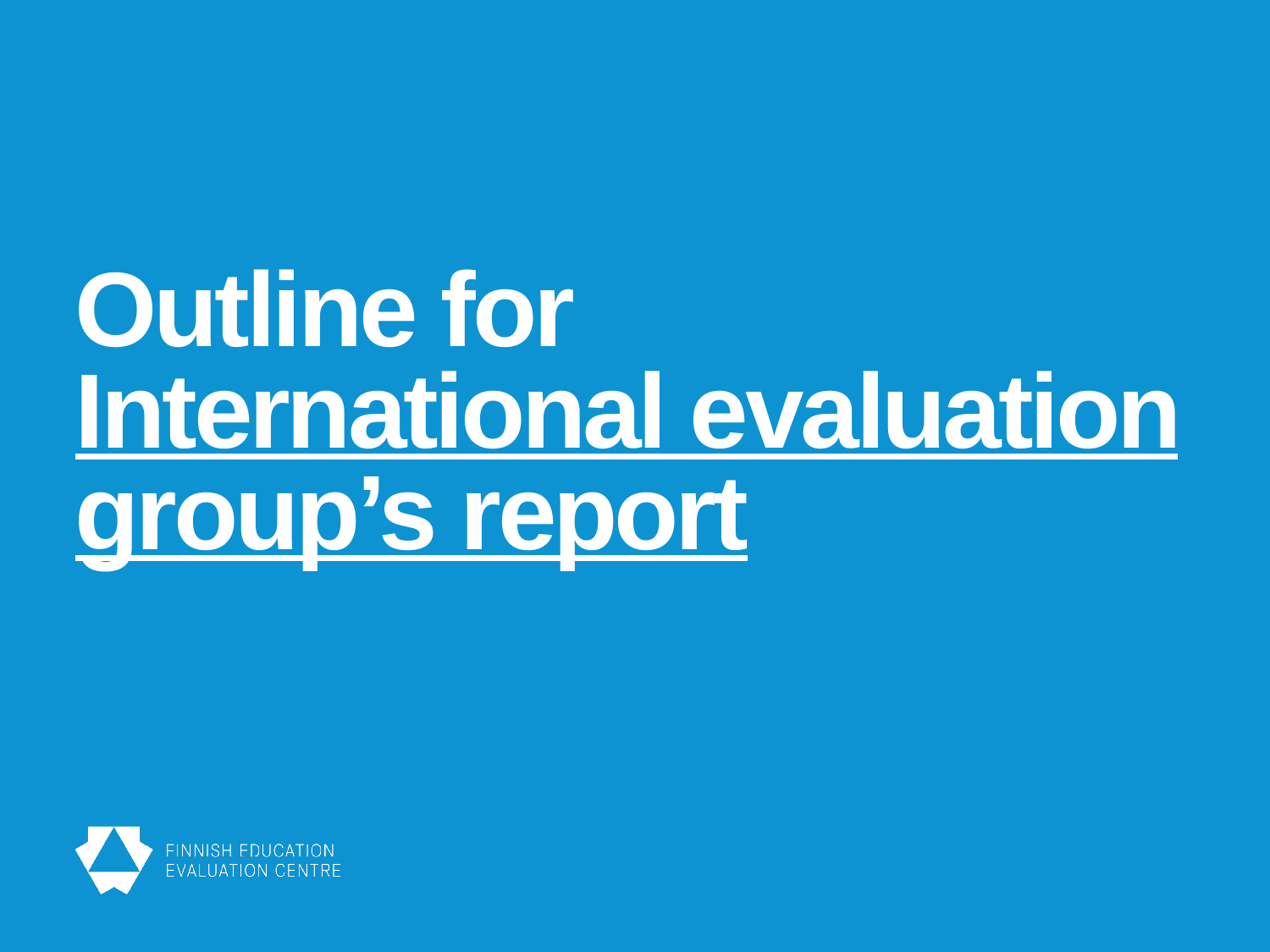

# Outline for International evaluation group’s report